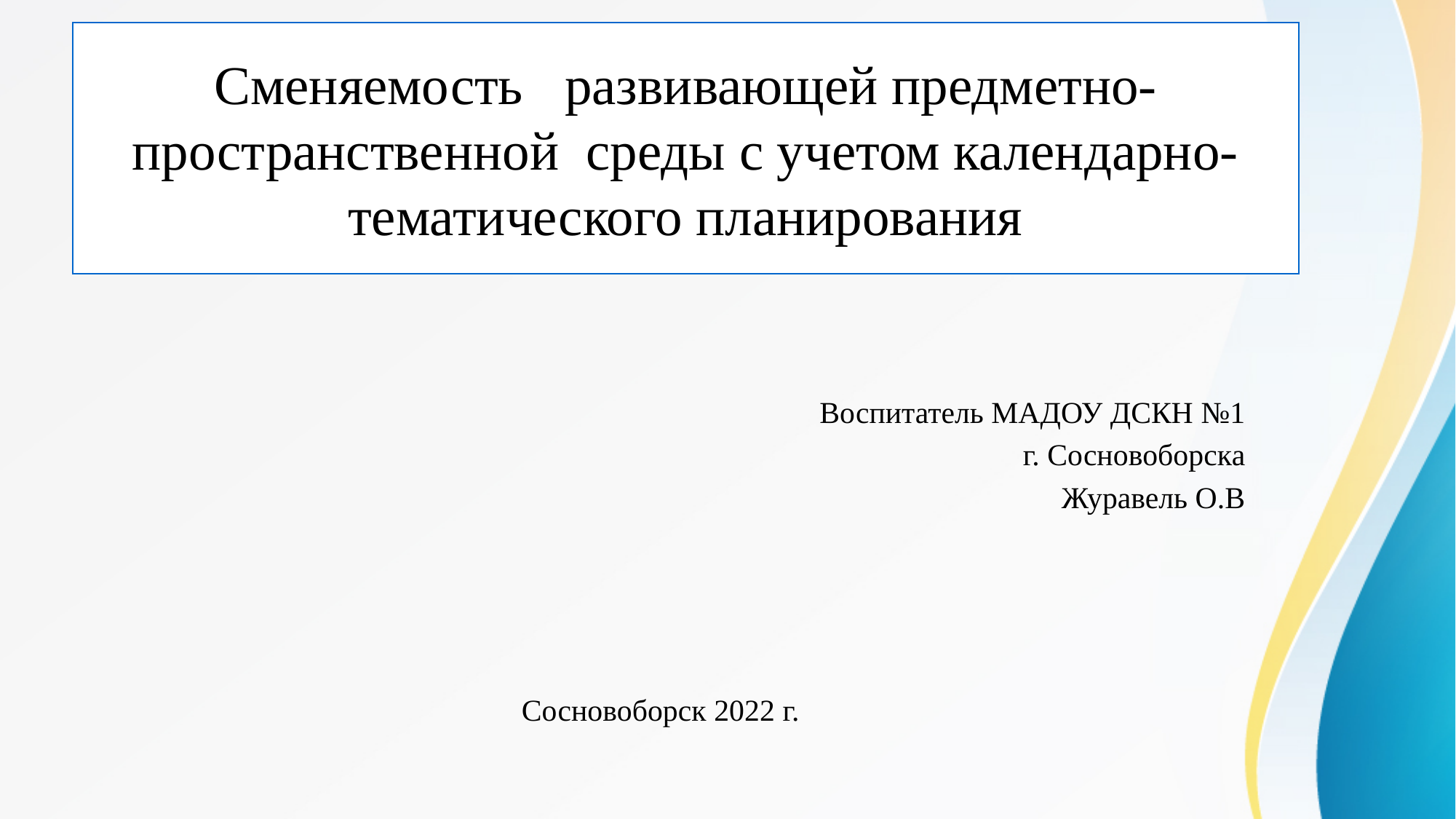

# Сменяемость   развивающей предметно-пространственной  среды с учетом календарно-тематического планирования
Воспитатель МАДОУ ДСКН №1
г. Сосновоборска
 Журавель О.В

Сосновоборск 2022 г.